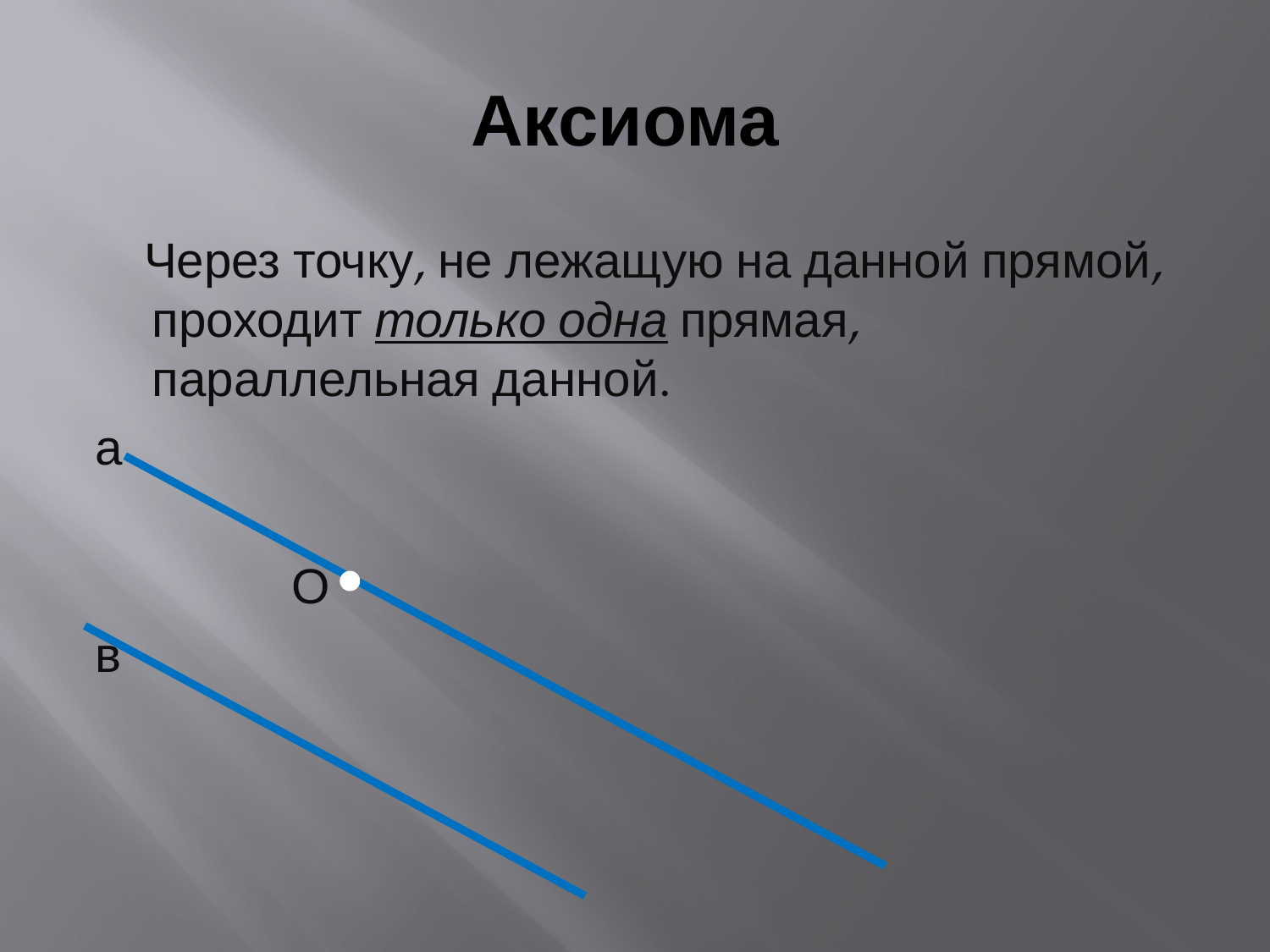

# Аксиома
    Через точку, не лежащую на данной прямой, проходит только одна прямая, параллельная данной.
а

                О
в